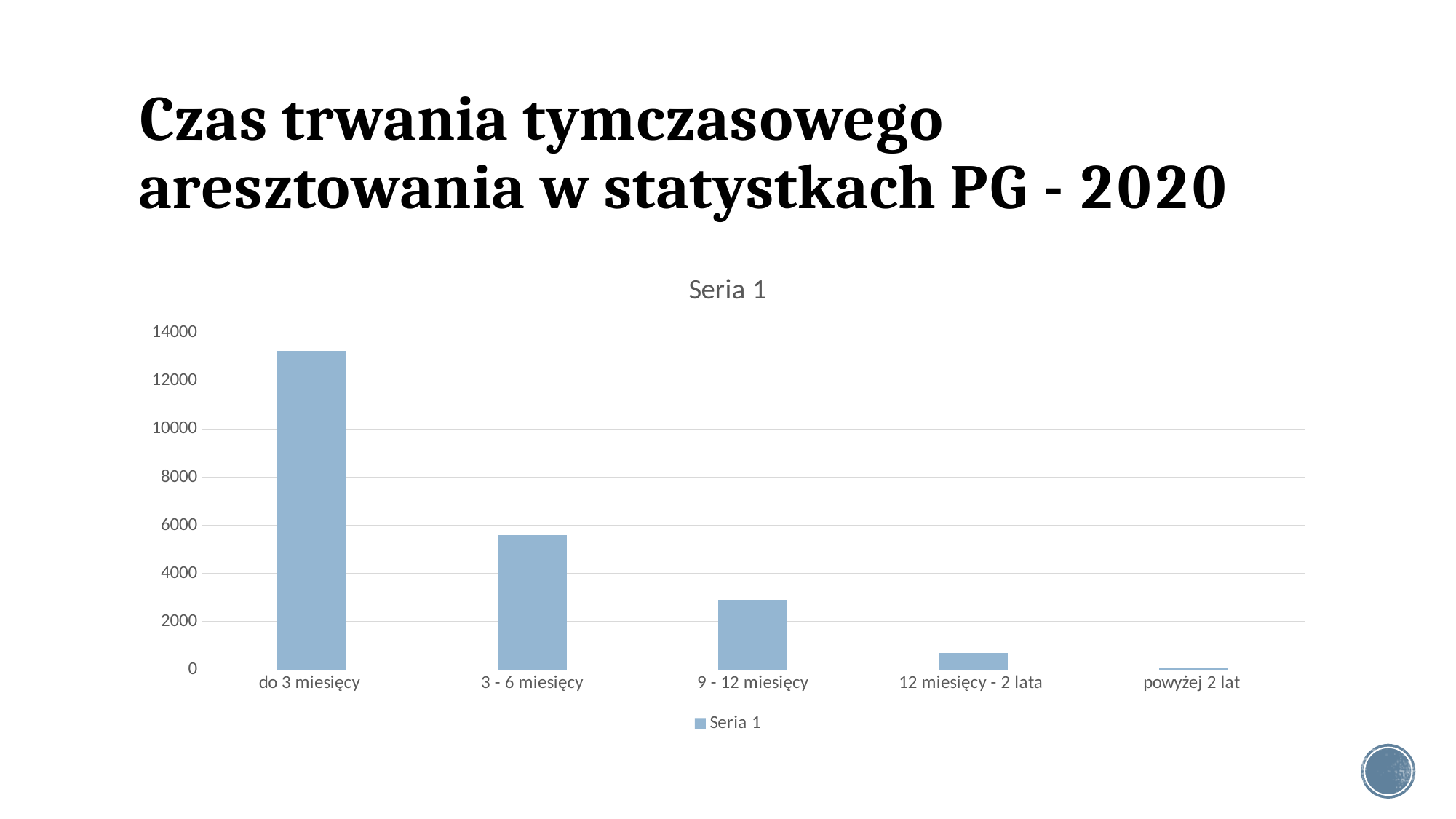

# Czas trwania tymczasowego aresztowania w statystkach PG - 2020

### Chart:

| Category | Seria 1 |
|---|---|
| do 3 miesięcy  | 13247.0 |
| 3 - 6 miesięcy | 5604.0 |
| 9 - 12 miesięcy | 2920.0 |
| 12 miesięcy - 2 lata  | 697.0 |
| powyżej 2 lat  | 90.0 |